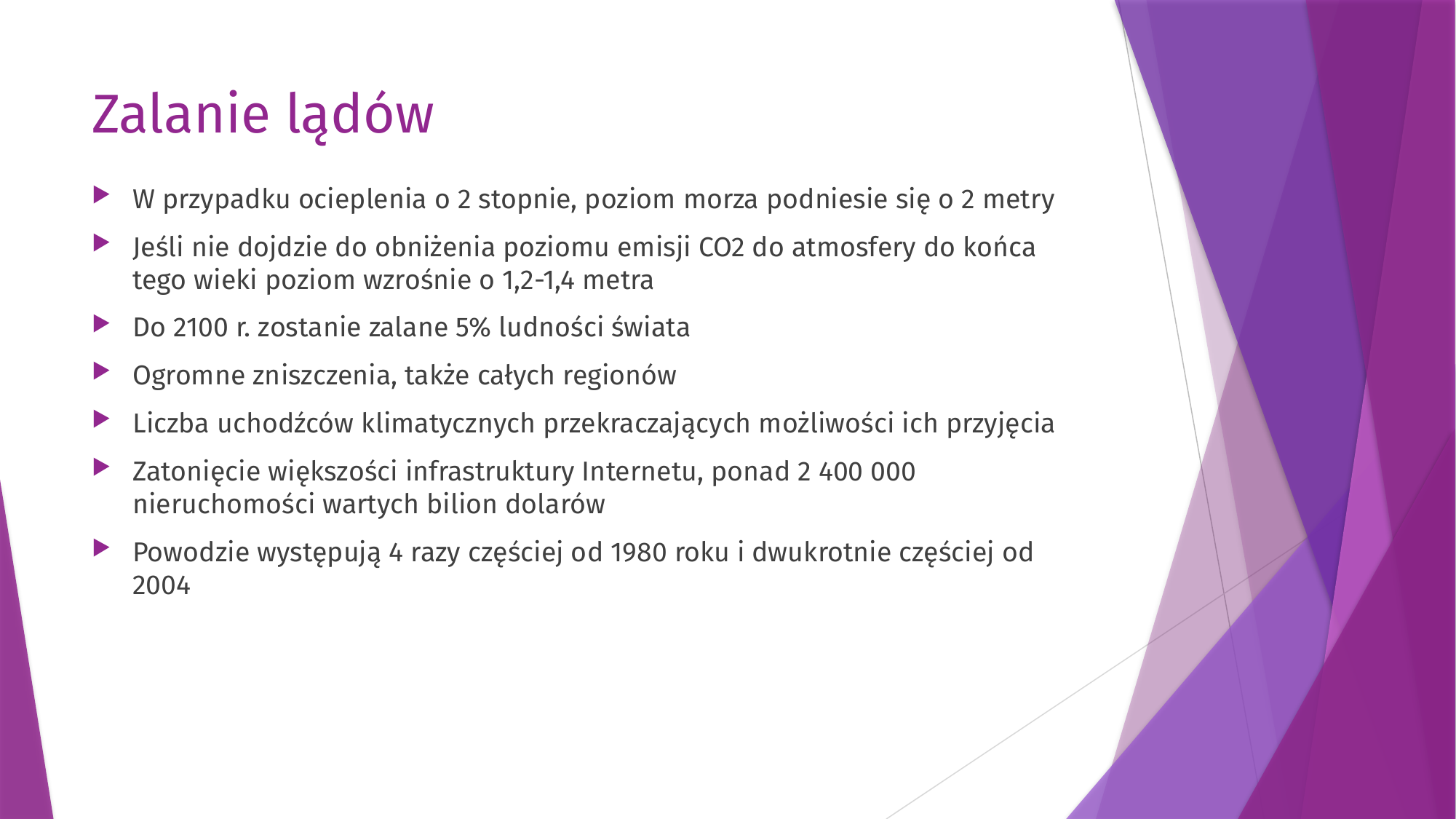

# Zalanie lądów
W przypadku ocieplenia o 2 stopnie, poziom morza podniesie się o 2 metry
Jeśli nie dojdzie do obniżenia poziomu emisji CO2 do atmosfery do końca tego wieki poziom wzrośnie o 1,2-1,4 metra
Do 2100 r. zostanie zalane 5% ludności świata
Ogromne zniszczenia, także całych regionów
Liczba uchodźców klimatycznych przekraczających możliwości ich przyjęcia
Zatonięcie większości infrastruktury Internetu, ponad 2 400 000 nieruchomości wartych bilion dolarów
Powodzie występują 4 razy częściej od 1980 roku i dwukrotnie częściej od 2004